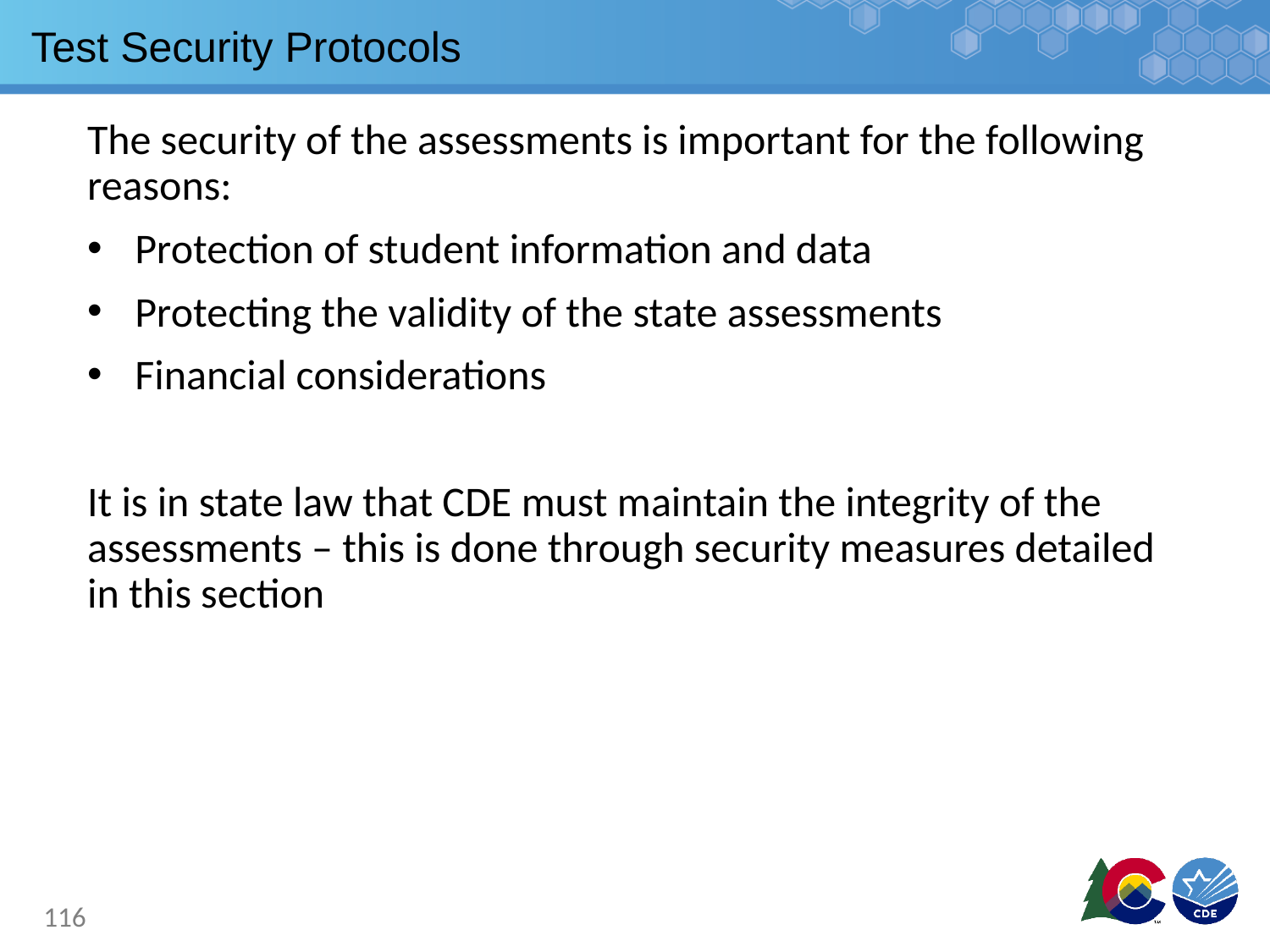

# Test Security Protocols
The security of the assessments is important for the following reasons:
Protection of student information and data
Protecting the validity of the state assessments
Financial considerations

It is in state law that CDE must maintain the integrity of the assessments – this is done through security measures detailed in this section

116